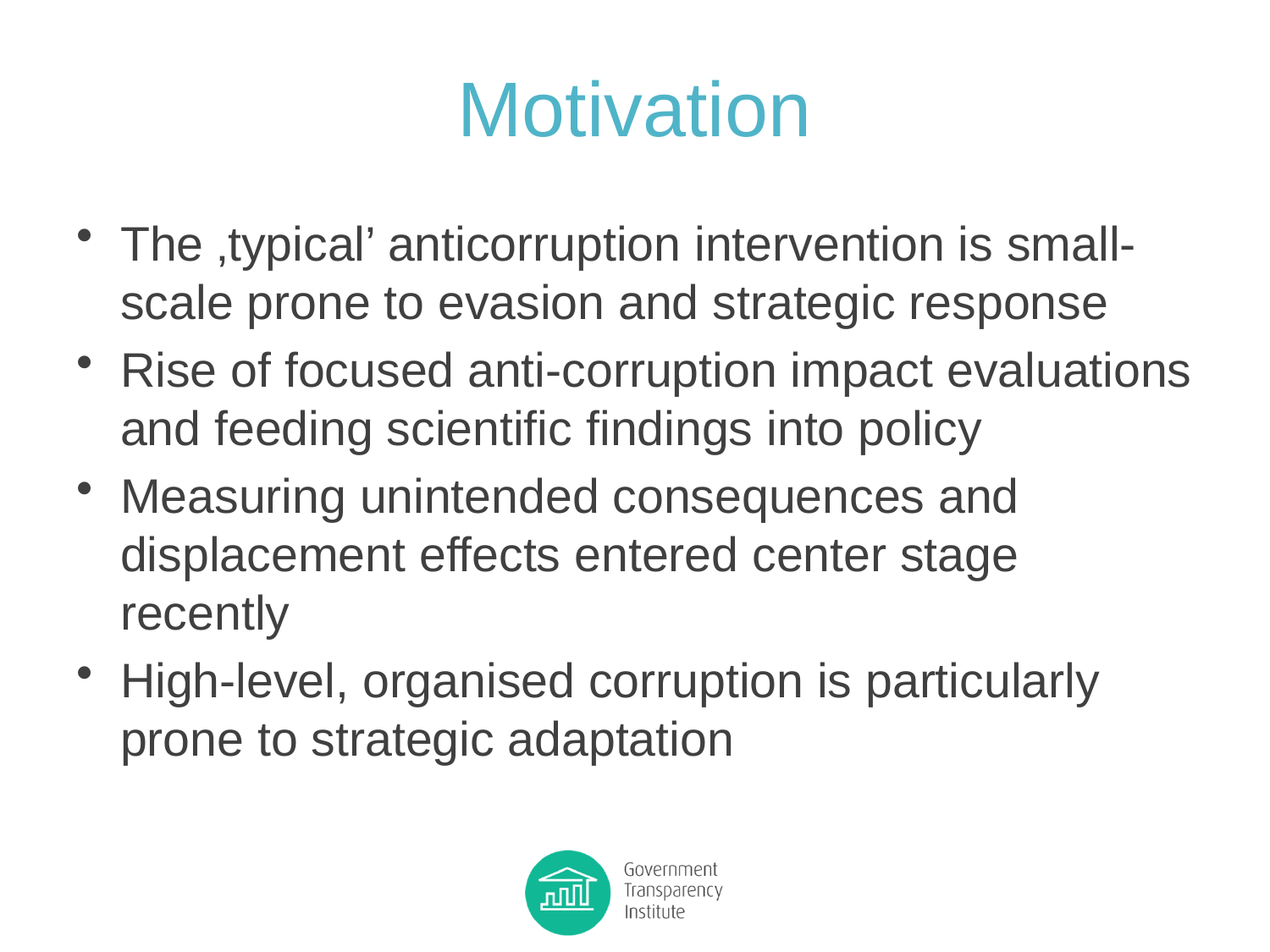

# Motivation
The ‚typical’ anticorruption intervention is small-scale prone to evasion and strategic response
Rise of focused anti-corruption impact evaluations and feeding scientific findings into policy
Measuring unintended consequences and displacement effects entered center stage recently
High-level, organised corruption is particularly prone to strategic adaptation